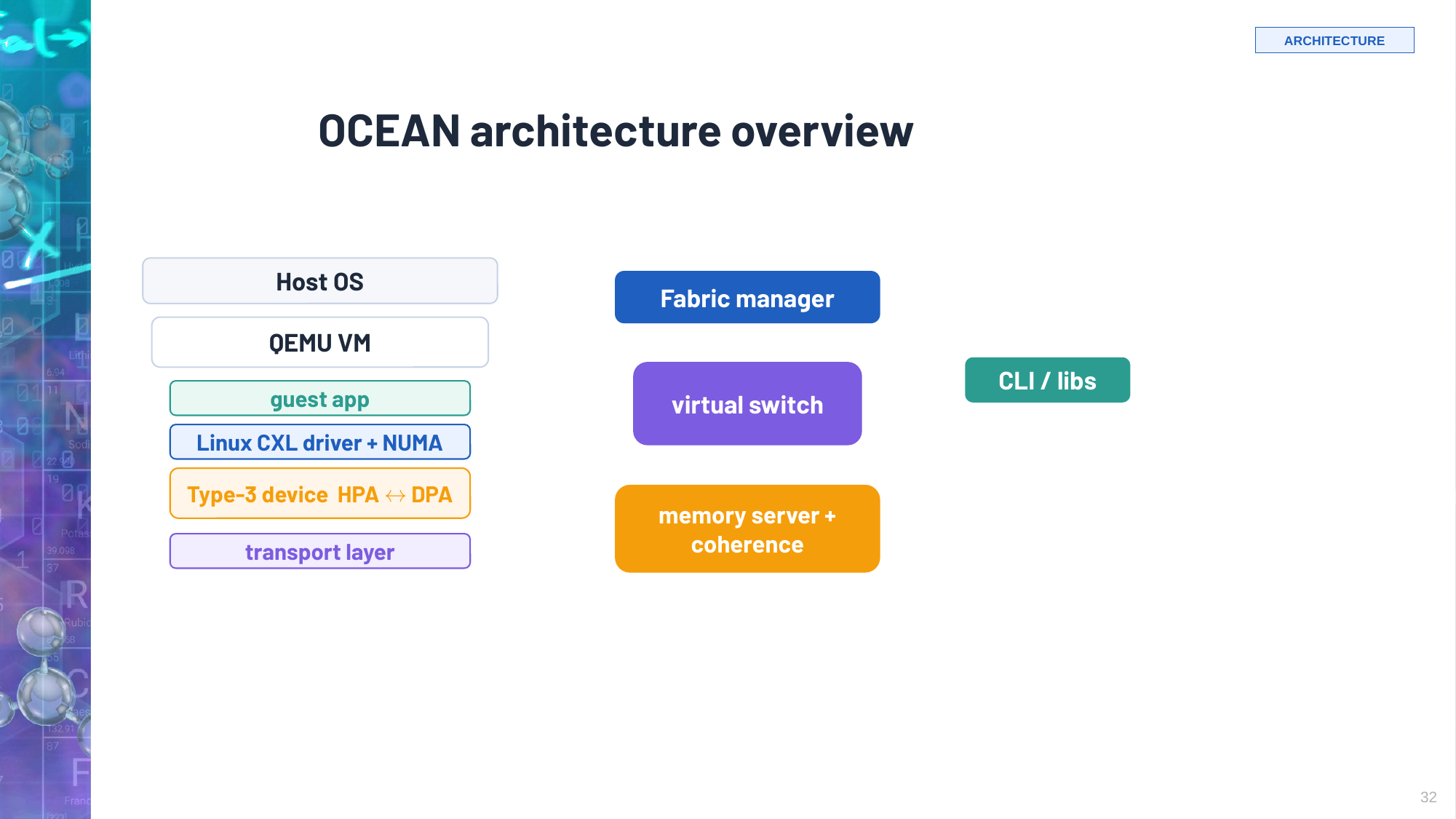

# OCEAN architecture overview
ARCHITECTURE

Host OS

Fabric manager

QEMU VM

CLI / libs
virtual switch

guest app

Linux CXL driver + NUMA

Type-3 device  HPA ↔ DPA

memory server + coherence

transport layer

32